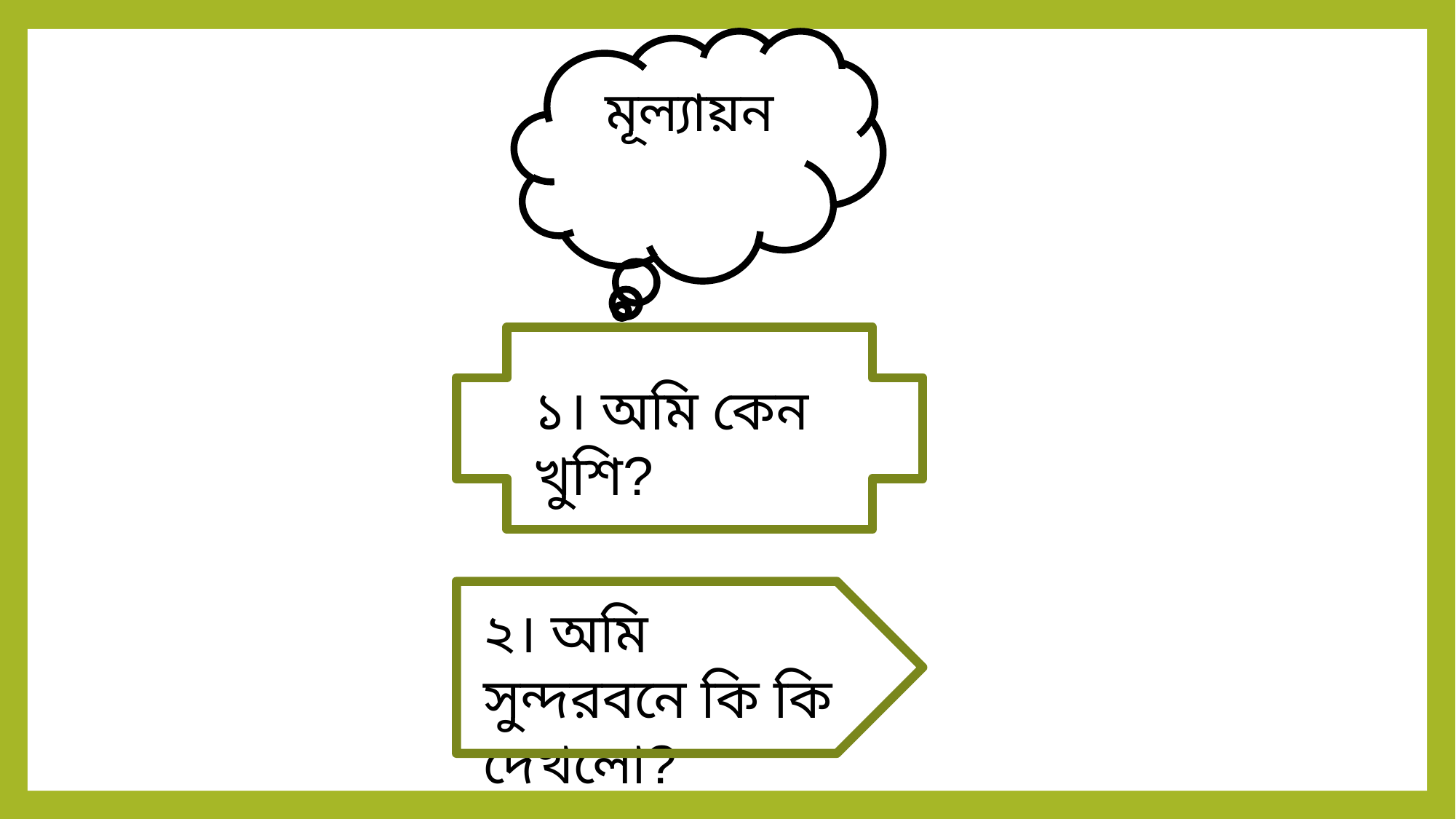

মূল্যায়ন

১। অমি কেন খুশি?

২। অমি সুন্দরবনে কি কি দেখলো?